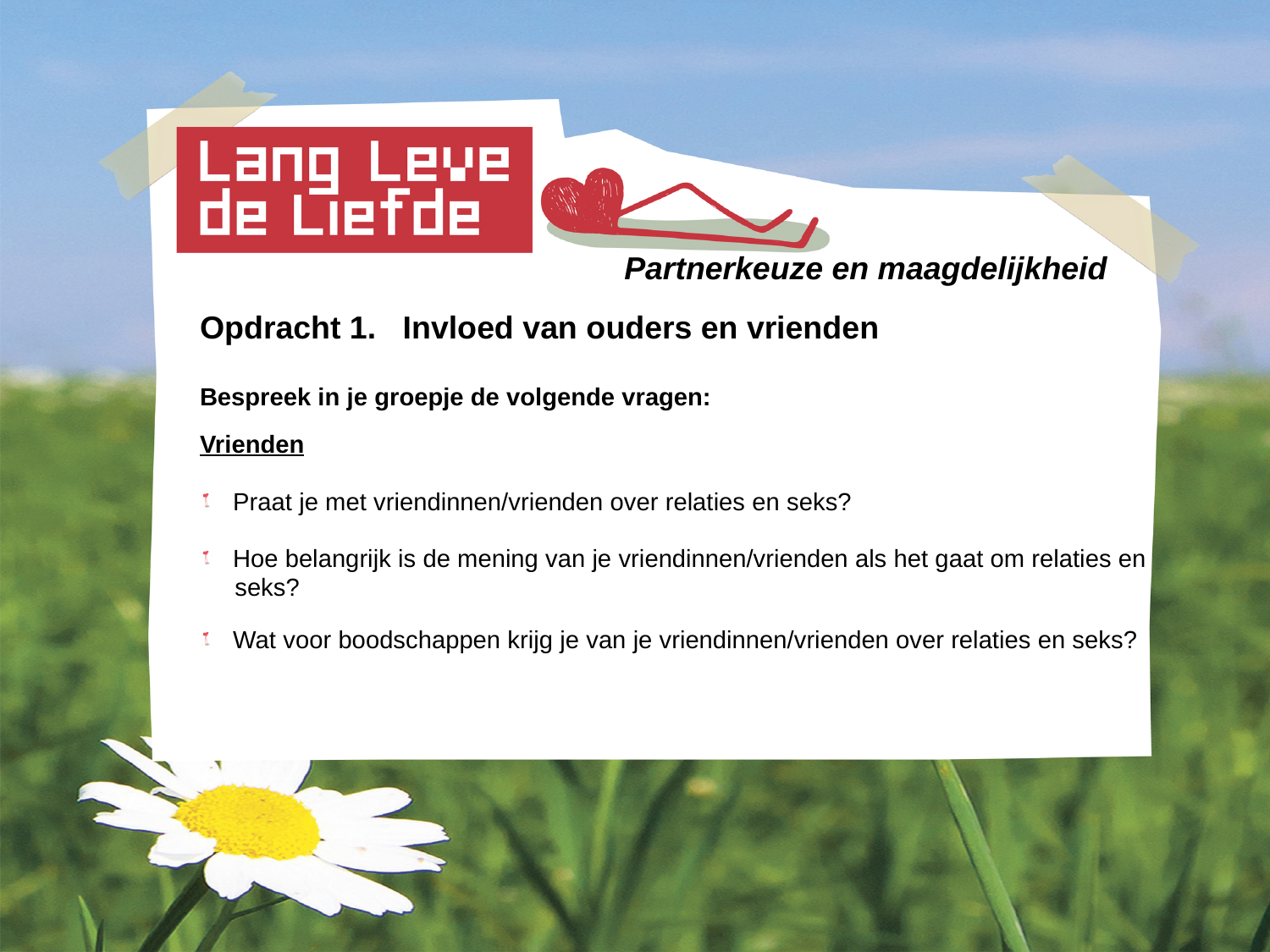

Partnerkeuze en maagdelijkheid
Opdracht 1.   Invloed van ouders en vrienden

Bespreek in je groepje de volgende vragen:
Vrienden

   Praat je met vriendinnen/vrienden over relaties en seks?

   Hoe belangrijk is de mening van je vriendinnen/vrienden als het gaat om relaties en
     seks?
   Wat voor boodschappen krijg je van je vriendinnen/vrienden over relaties en seks?